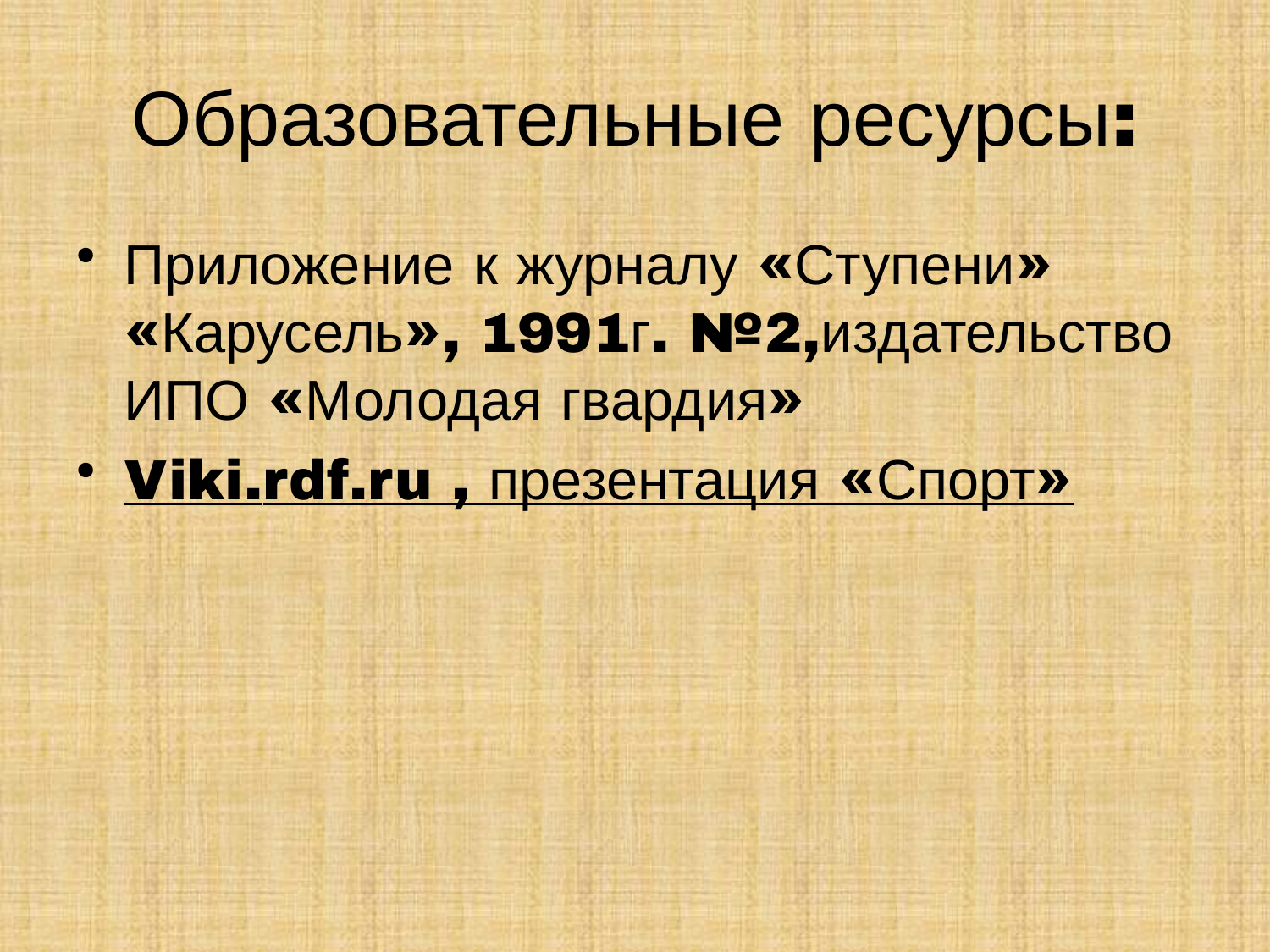

# Образовательные ресурсы:
Приложение к журналу «Ступени» «Карусель», 1991г. №2,издательство ИПО «Молодая гвардия»
Viki.rdf.ru , презентация «Спорт»